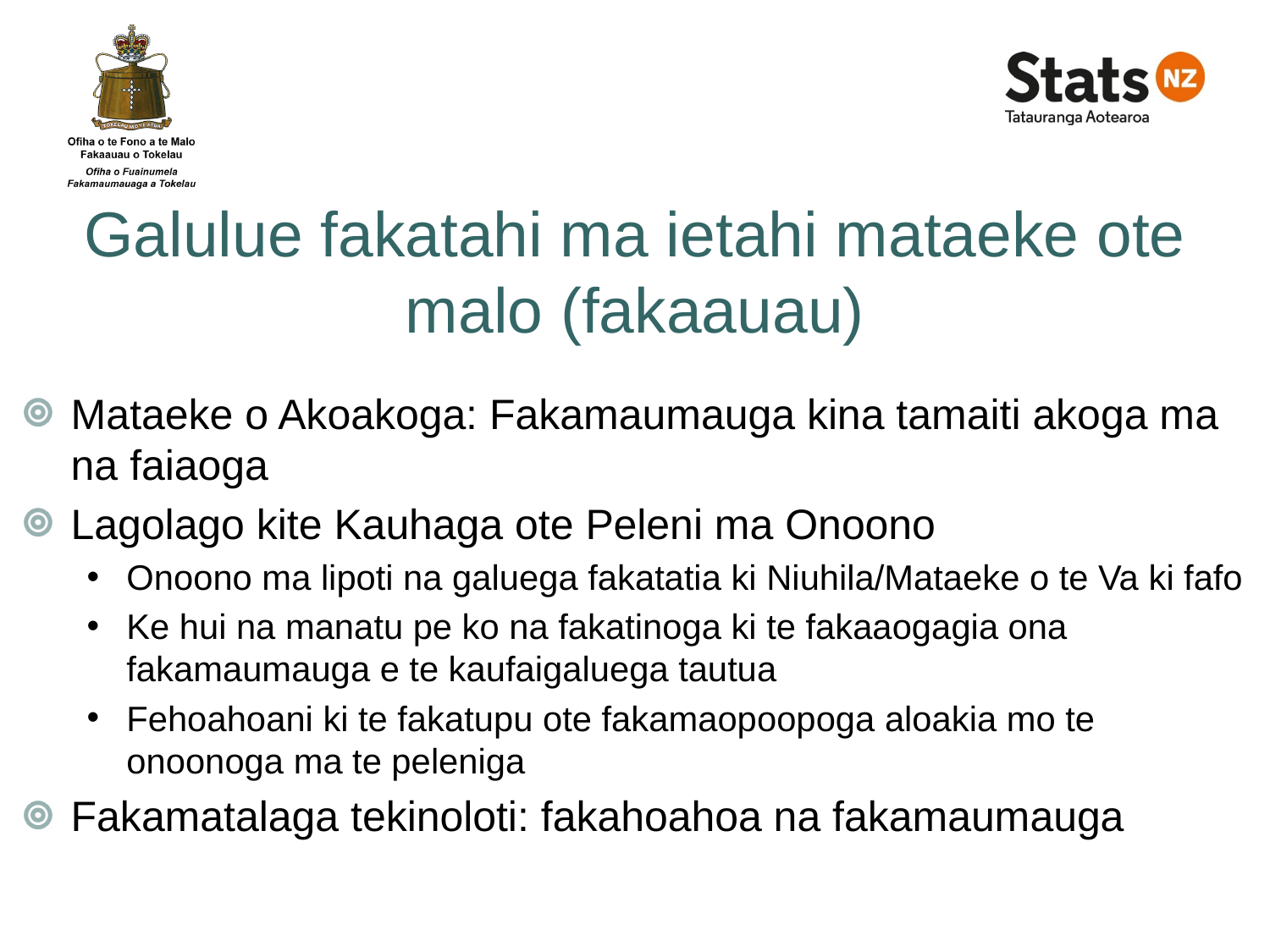

# Galulue fakatahi ma ietahi mataeke ote malo (fakaauau)
Mataeke o Akoakoga: Fakamaumauga kina tamaiti akoga ma na faiaoga
Lagolago kite Kauhaga ote Peleni ma Onoono
Onoono ma lipoti na galuega fakatatia ki Niuhila/Mataeke o te Va ki fafo
Ke hui na manatu pe ko na fakatinoga ki te fakaaogagia ona fakamaumauga e te kaufaigaluega tautua
Fehoahoani ki te fakatupu ote fakamaopoopoga aloakia mo te onoonoga ma te peleniga
Fakamatalaga tekinoloti: fakahoahoa na fakamaumauga